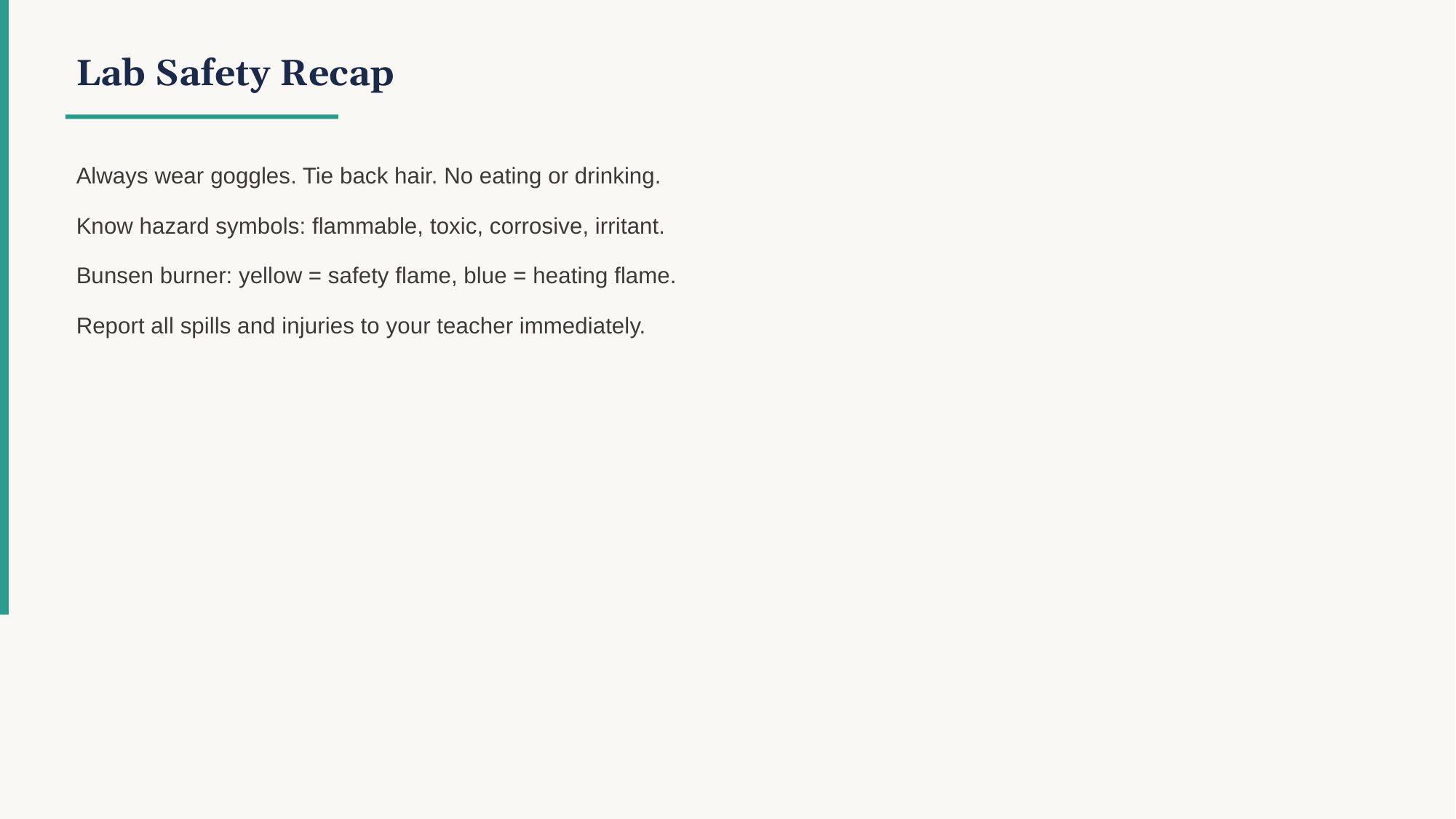

Lab Safety Recap

Always wear goggles. Tie back hair. No eating or drinking.
Know hazard symbols: flammable, toxic, corrosive, irritant.
Bunsen burner: yellow = safety flame, blue = heating flame.
Report all spills and injuries to your teacher immediately.